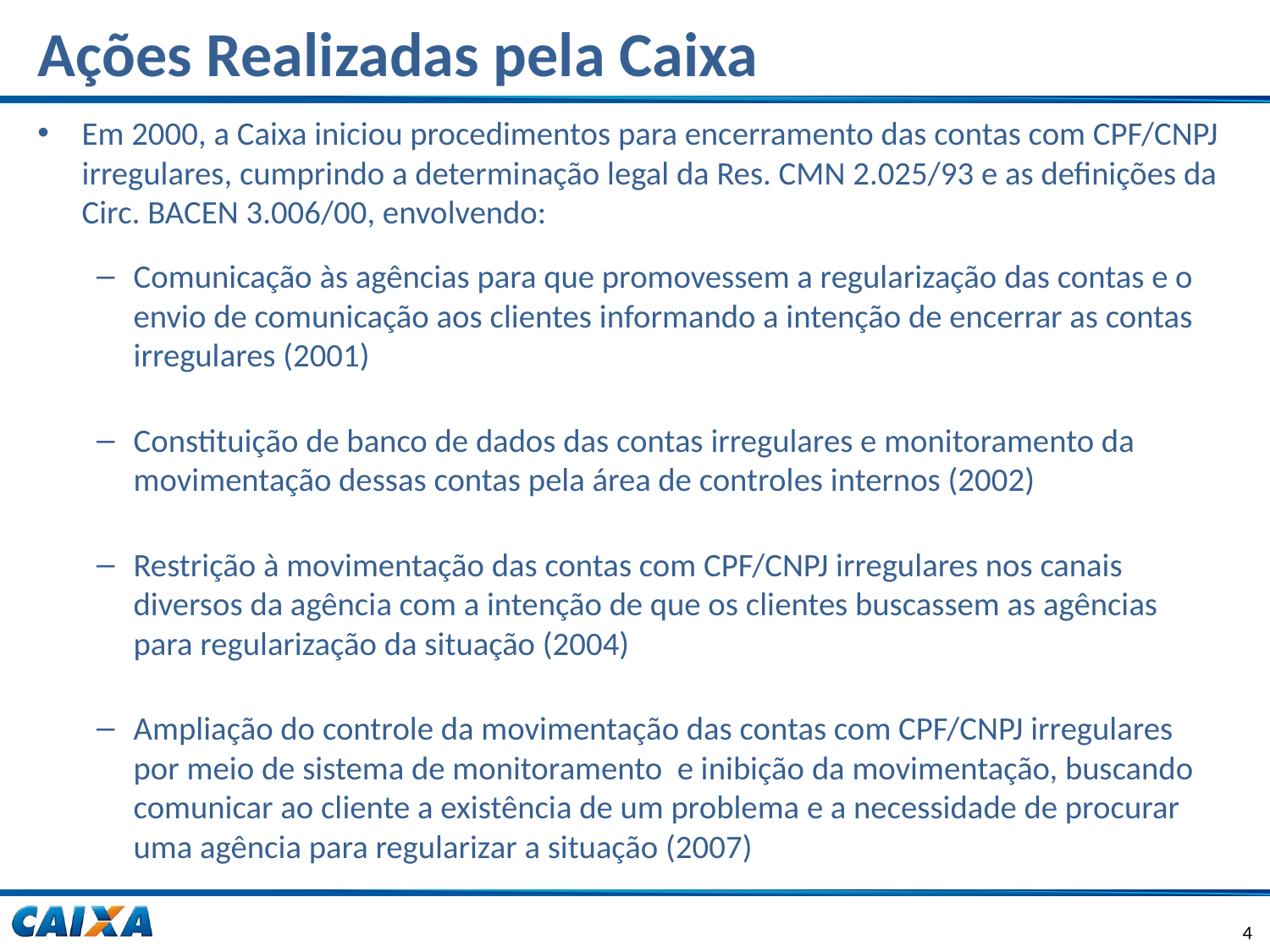

# Ações Realizadas pela Caixa
Em 2000, a Caixa iniciou procedimentos para encerramento das contas com CPF/CNPJ irregulares, cumprindo a determinação legal da Res. CMN 2.025/93 e as definições da Circ. BACEN 3.006/00, envolvendo:

Comunicação às agências para que promovessem a regularização das contas e o envio de comunicação aos clientes informando a intenção de encerrar as contas irregulares (2001)

Constituição de banco de dados das contas irregulares e monitoramento da movimentação dessas contas pela área de controles internos (2002)

Restrição à movimentação das contas com CPF/CNPJ irregulares nos canais diversos da agência com a intenção de que os clientes buscassem as agências para regularização da situação (2004)

Ampliação do controle da movimentação das contas com CPF/CNPJ irregulares por meio de sistema de monitoramento  e inibição da movimentação, buscando comunicar ao cliente a existência de um problema e a necessidade de procurar uma agência para regularizar a situação (2007)
4